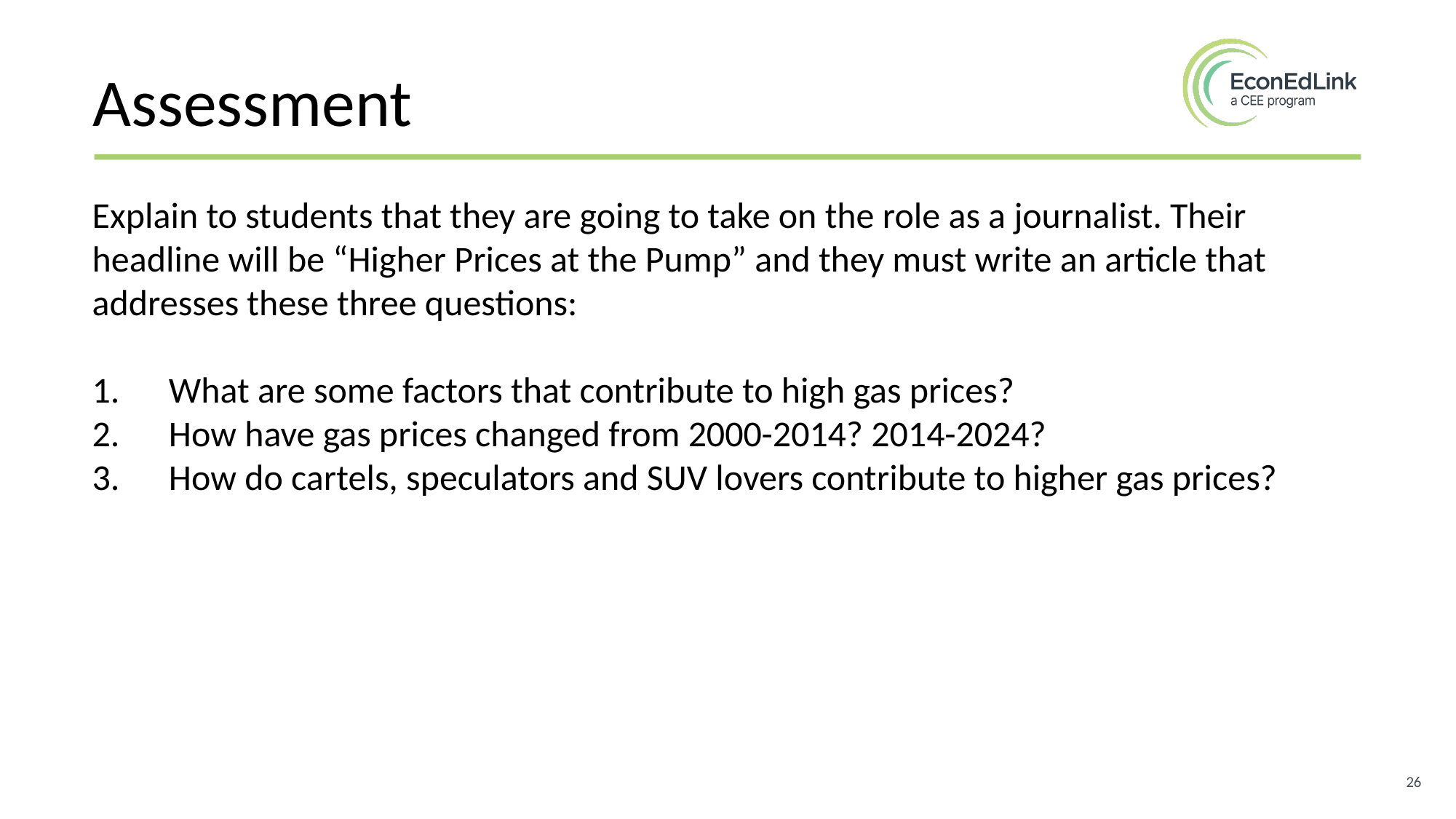

# Assessment
Explain to students that they are going to take on the role as a journalist. Their headline will be “Higher Prices at the Pump” and they must write an article that addresses these three questions:

1.      What are some factors that contribute to high gas prices?
2.      How have gas prices changed from 2000-2014? 2014-2024?
3.      How do cartels, speculators and SUV lovers contribute to higher gas prices?

26